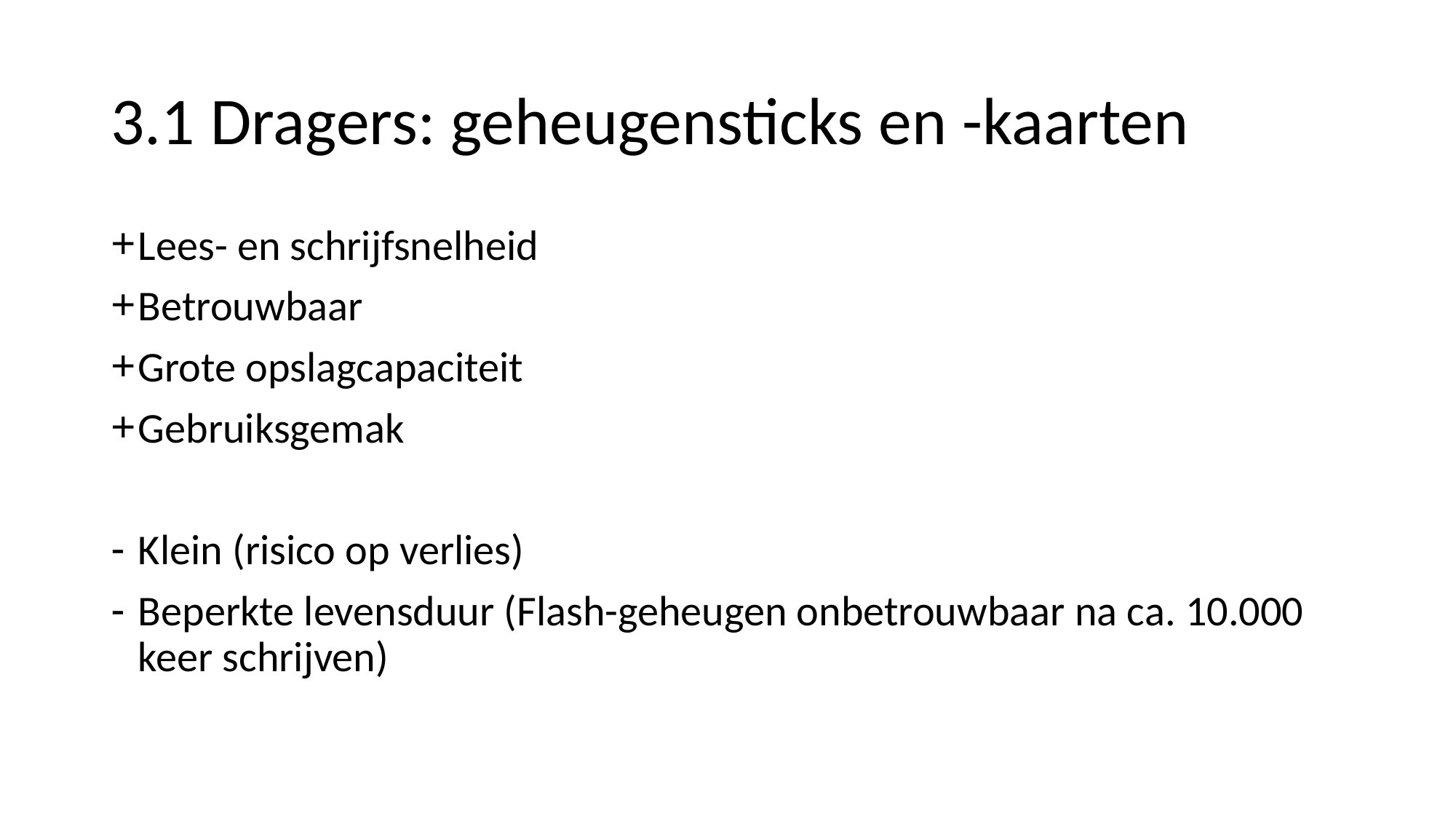

# 3.1 Dragers: geheugensticks en -kaarten
Lees- en schrijfsnelheid
Betrouwbaar
Grote opslagcapaciteit
Gebruiksgemak

Klein (risico op verlies)
Beperkte levensduur (Flash-geheugen onbetrouwbaar na ca. 10.000 keer schrijven)